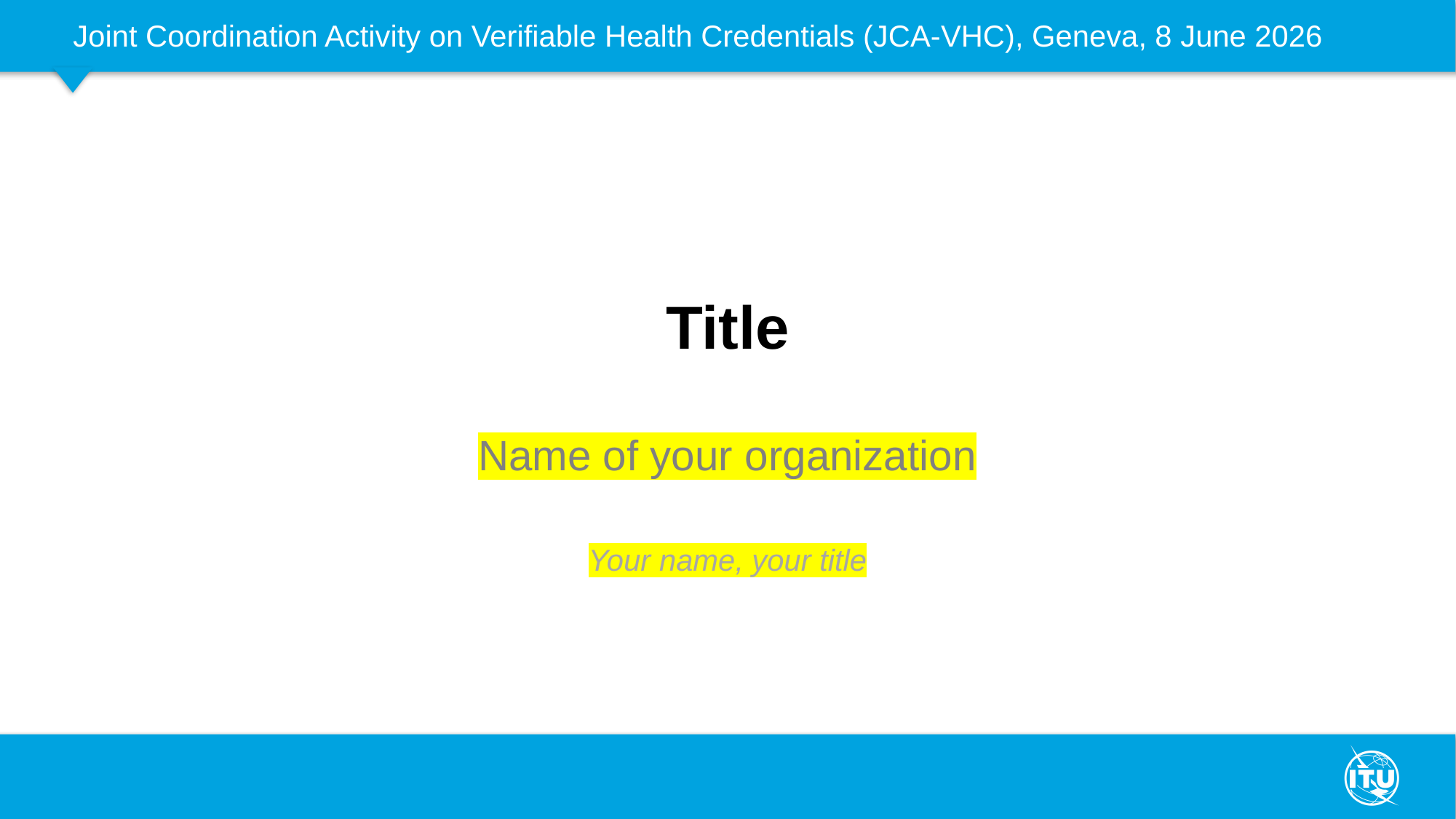

Title
Name of your organization
Your name, your title